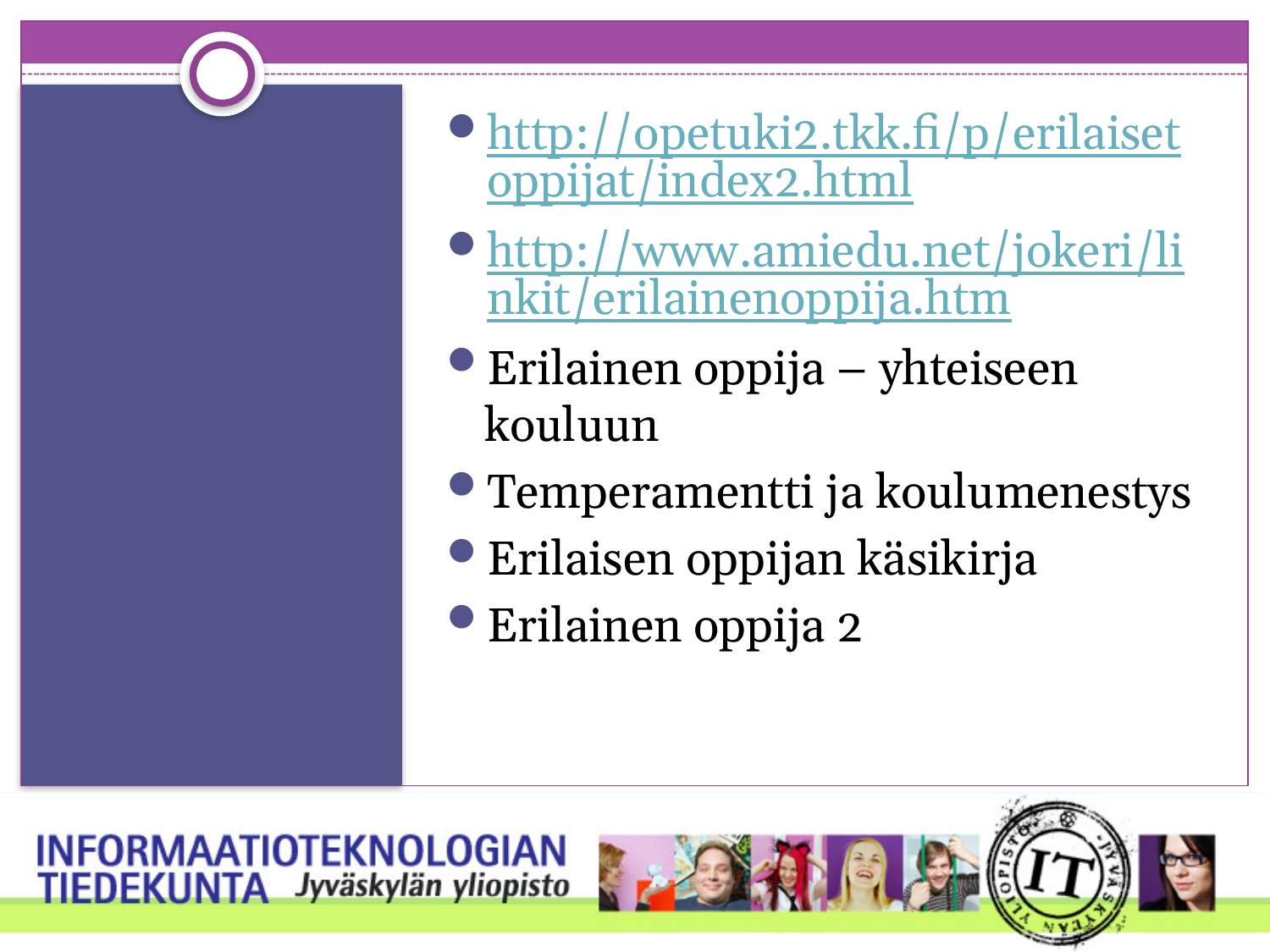

http://opetuki2.tkk.fi/p/erilaisetoppijat/index2.html
http://www.amiedu.net/jokeri/linkit/erilainenoppija.htm
Erilainen oppija – yhteiseen kouluun
Temperamentti ja koulumenestys
Erilaisen oppijan käsikirja
Erilainen oppija 2
#